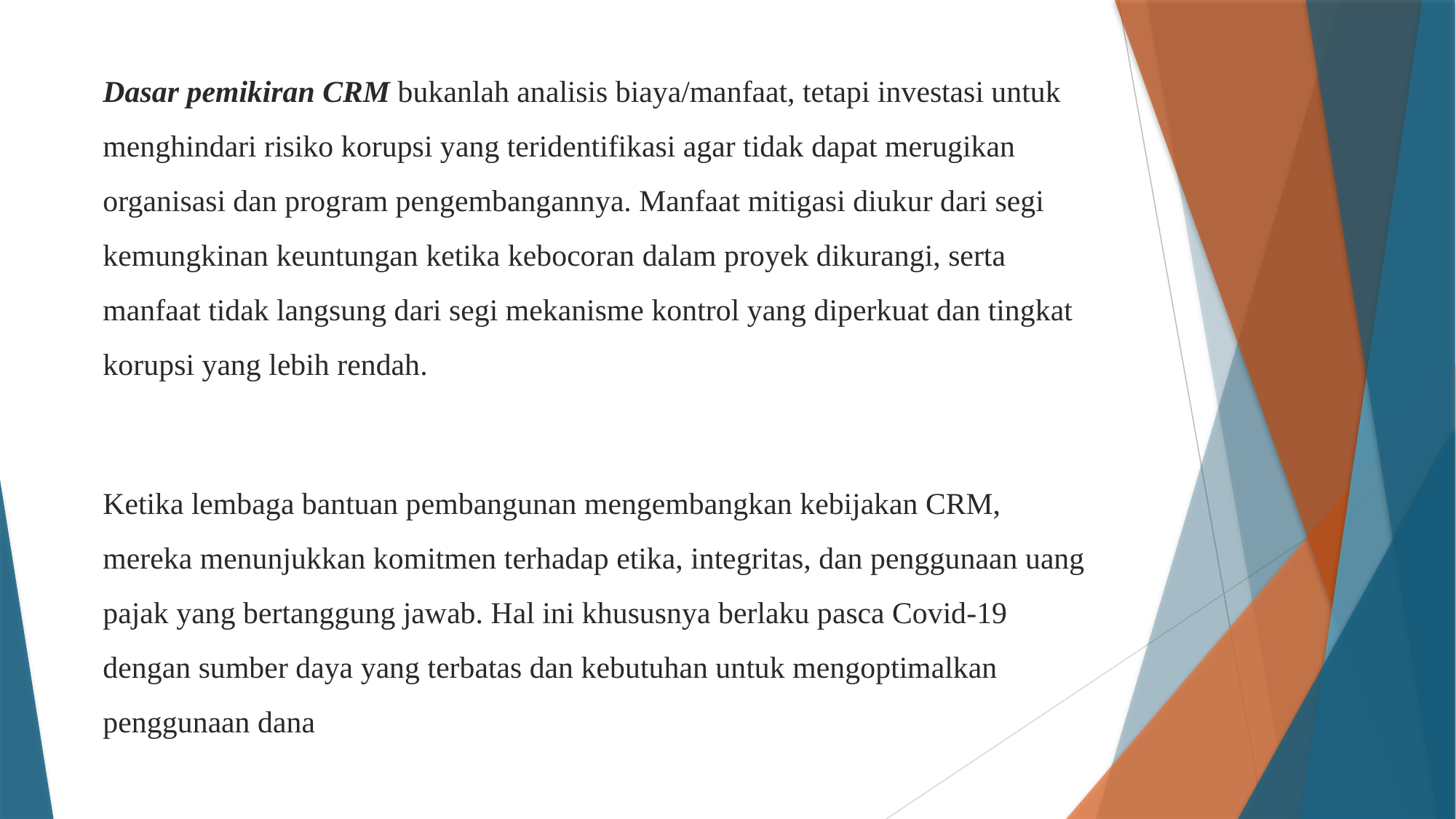

Dasar pemikiran CRM bukanlah analisis biaya/manfaat, tetapi investasi untuk menghindari risiko korupsi yang teridentifikasi agar tidak dapat merugikan organisasi dan program pengembangannya. Manfaat mitigasi diukur dari segi kemungkinan keuntungan ketika kebocoran dalam proyek dikurangi, serta manfaat tidak langsung dari segi mekanisme kontrol yang diperkuat dan tingkat korupsi yang lebih rendah.

Ketika lembaga bantuan pembangunan mengembangkan kebijakan CRM, mereka menunjukkan komitmen terhadap etika, integritas, dan penggunaan uang pajak yang bertanggung jawab. Hal ini khususnya berlaku pasca Covid-19 dengan sumber daya yang terbatas dan kebutuhan untuk mengoptimalkan penggunaan dana